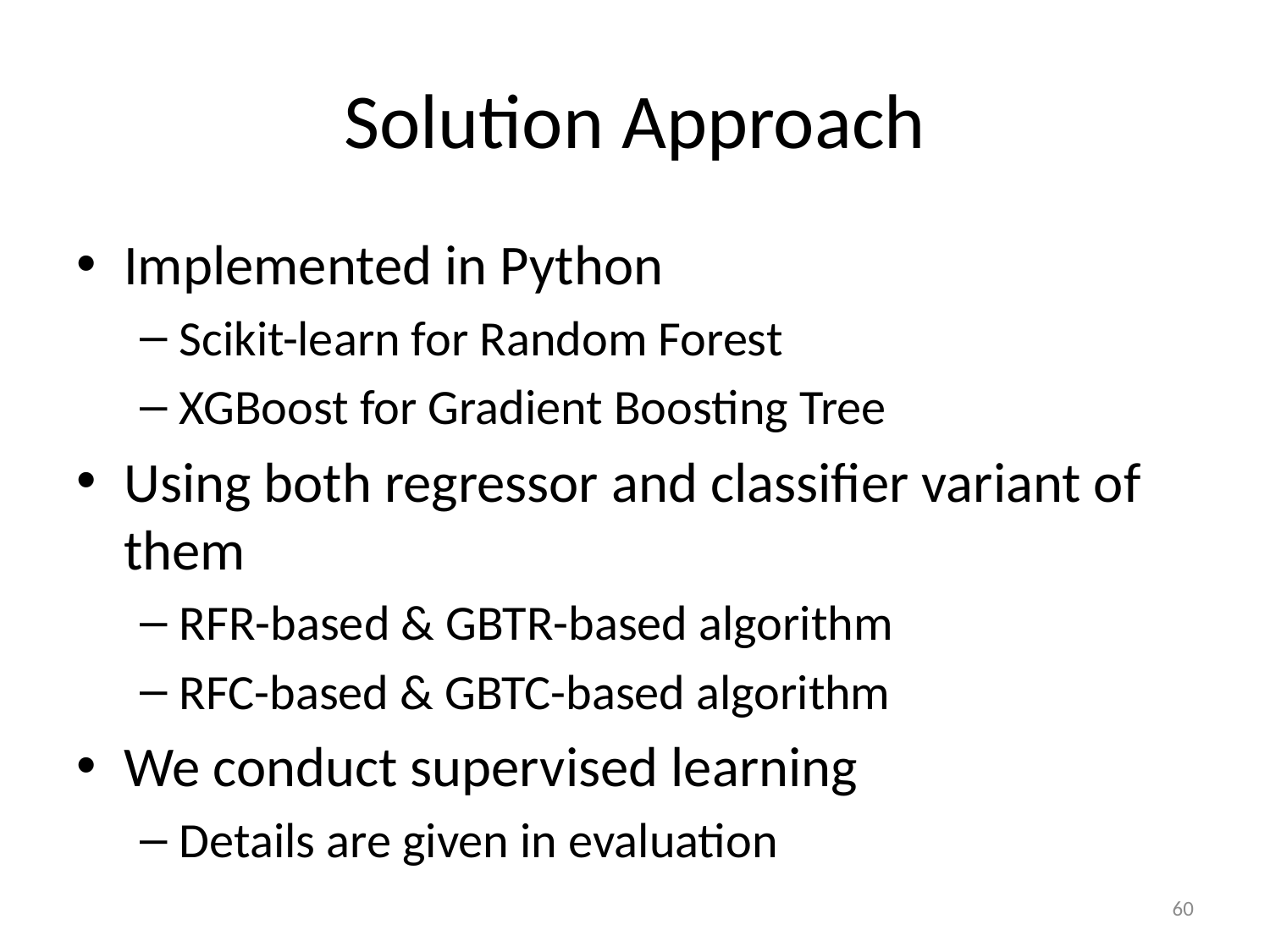

# Solution Approach
Implemented in Python
Scikit-learn for Random Forest
XGBoost for Gradient Boosting Tree
Using both regressor and classifier variant of them
RFR-based & GBTR-based algorithm
RFC-based & GBTC-based algorithm
We conduct supervised learning
Details are given in evaluation
60